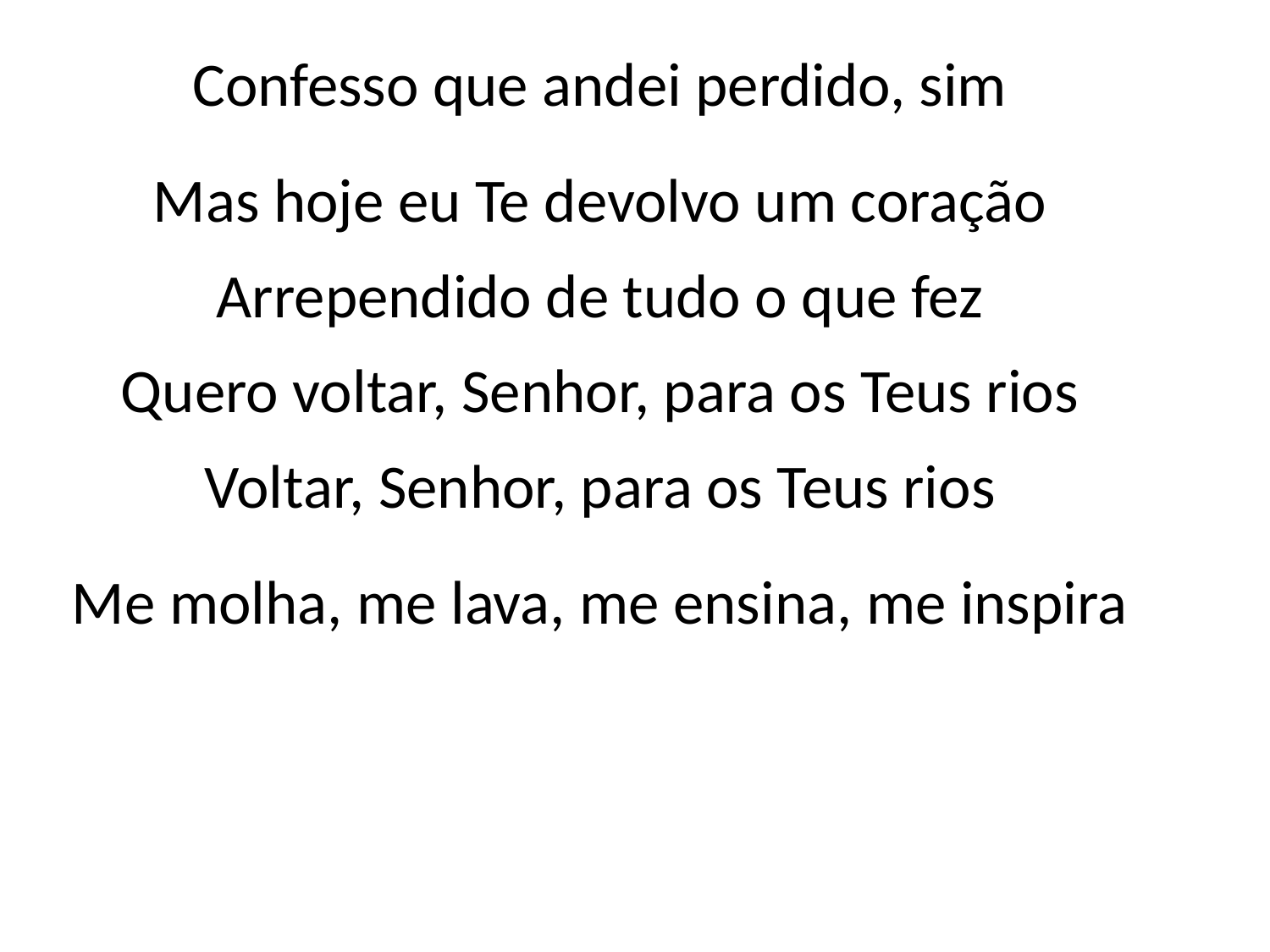

Confesso que andei perdido, sim

Mas hoje eu Te devolvo um coração

Arrependido de tudo o que fez

Quero voltar, Senhor, para os Teus rios

Voltar, Senhor, para os Teus rios

Me molha, me lava, me ensina, me inspira
#